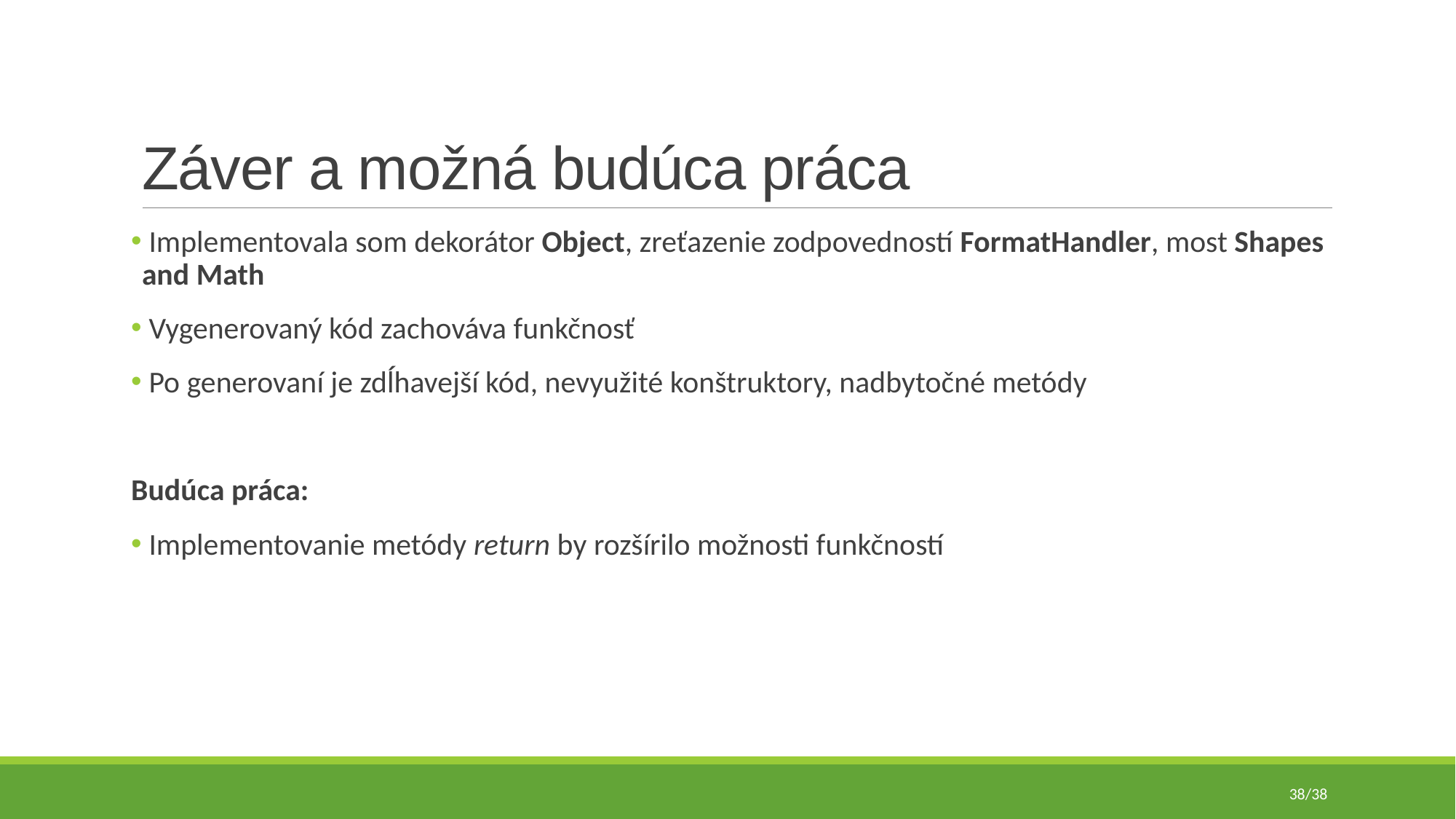

# Záver a možná budúca práca
 Implementovala som dekorátor Object, zreťazenie zodpovedností FormatHandler, most Shapes and Math
 Vygenerovaný kód zachováva funkčnosť
 Po generovaní je zdĺhavejší kód, nevyužité konštruktory, nadbytočné metódy

Budúca práca:
 Implementovanie metódy return by rozšírilo možnosti funkčností
38/38